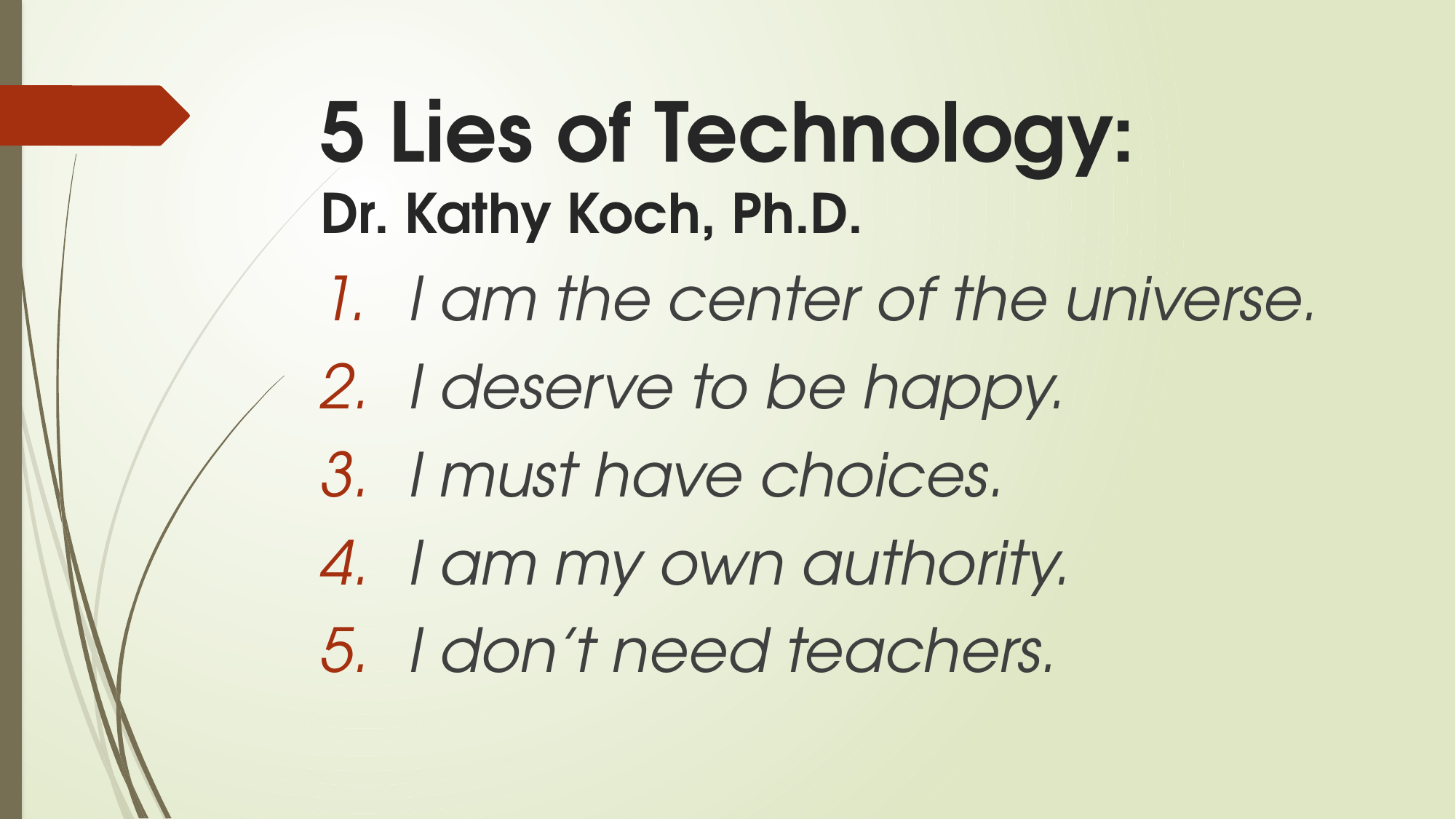

# 5 Lies of Technology: Dr. Kathy Koch, Ph.D.
I am the center of the universe.
I deserve to be happy.
I must have choices.
I am my own authority.
I don’t need teachers.